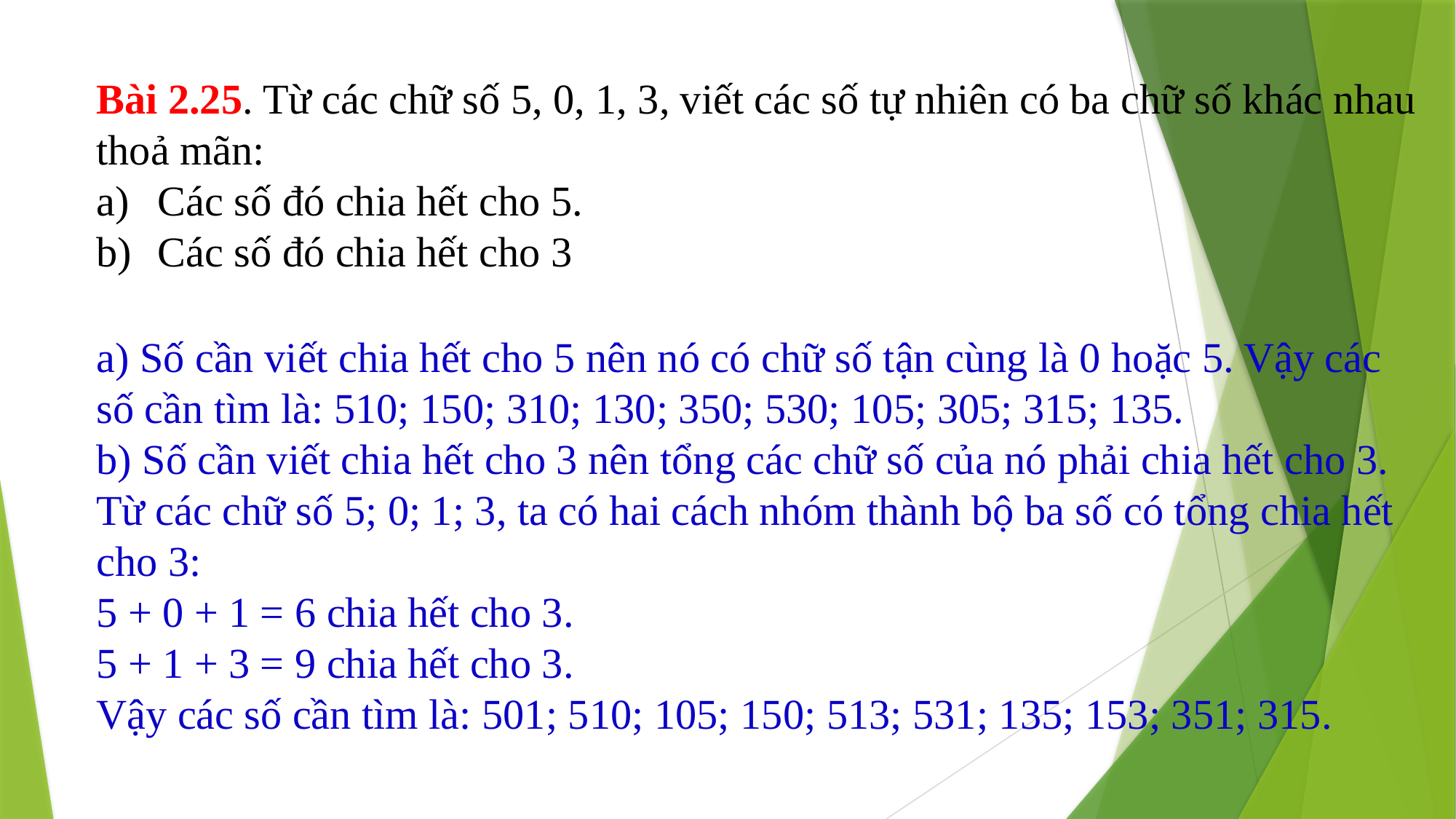

Bài 2.25. Từ các chữ số 5, 0, 1, 3, viết các số tự nhiên có ba chữ số khác nhau thoả mãn:
Các số đó chia hết cho 5.
Các số đó chia hết cho 3
a) Số cần viết chia hết cho 5 nên nó có chữ số tận cùng là 0 hoặc 5. Vậy các số cần tìm là: 510; 150; 310; 130; 350; 530; 105; 305; 315; 135.
b) Số cần viết chia hết cho 3 nên tổng các chữ số của nó phải chia hết cho 3.
Từ các chữ số 5; 0; 1; 3, ta có hai cách nhóm thành bộ ba số có tổng chia hết cho 3:
5 + 0 + 1 = 6 chia hết cho 3.
5 + 1 + 3 = 9 chia hết cho 3.
Vậy các số cần tìm là: 501; 510; 105; 150; 513; 531; 135; 153; 351; 315.